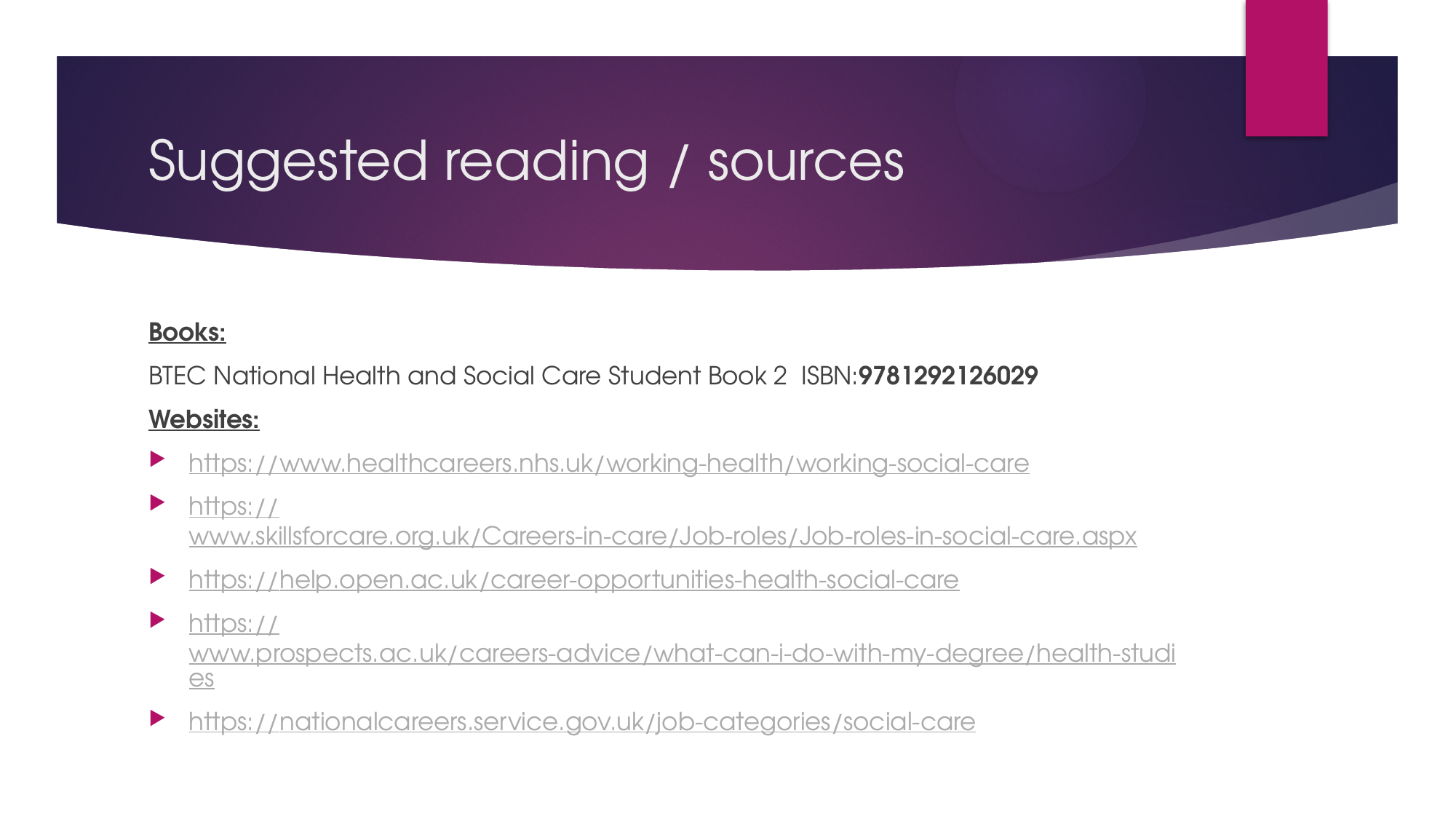

# Suggested reading / sources
Books:
BTEC National Health and Social Care Student Book 2  ISBN:9781292126029
Websites:
https://www.healthcareers.nhs.uk/working-health/working-social-care
https://www.skillsforcare.org.uk/Careers-in-care/Job-roles/Job-roles-in-social-care.aspx
https://help.open.ac.uk/career-opportunities-health-social-care
https://www.prospects.ac.uk/careers-advice/what-can-i-do-with-my-degree/health-studies
https://nationalcareers.service.gov.uk/job-categories/social-care